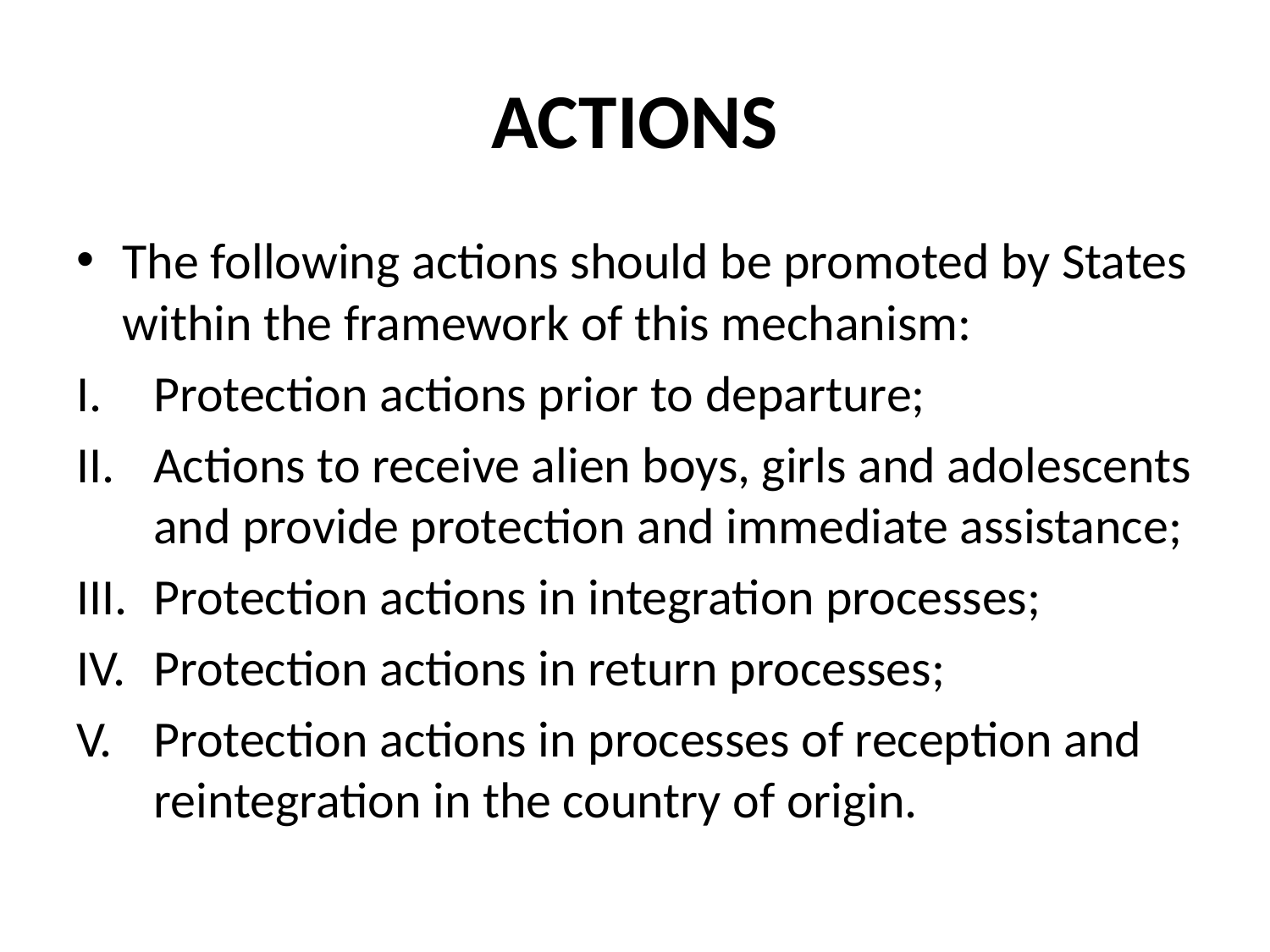

# ACTIONS
The following actions should be promoted by States within the framework of this mechanism:
Protection actions prior to departure;
Actions to receive alien boys, girls and adolescents and provide protection and immediate assistance;
Protection actions in integration processes;
Protection actions in return processes;
Protection actions in processes of reception and reintegration in the country of origin.